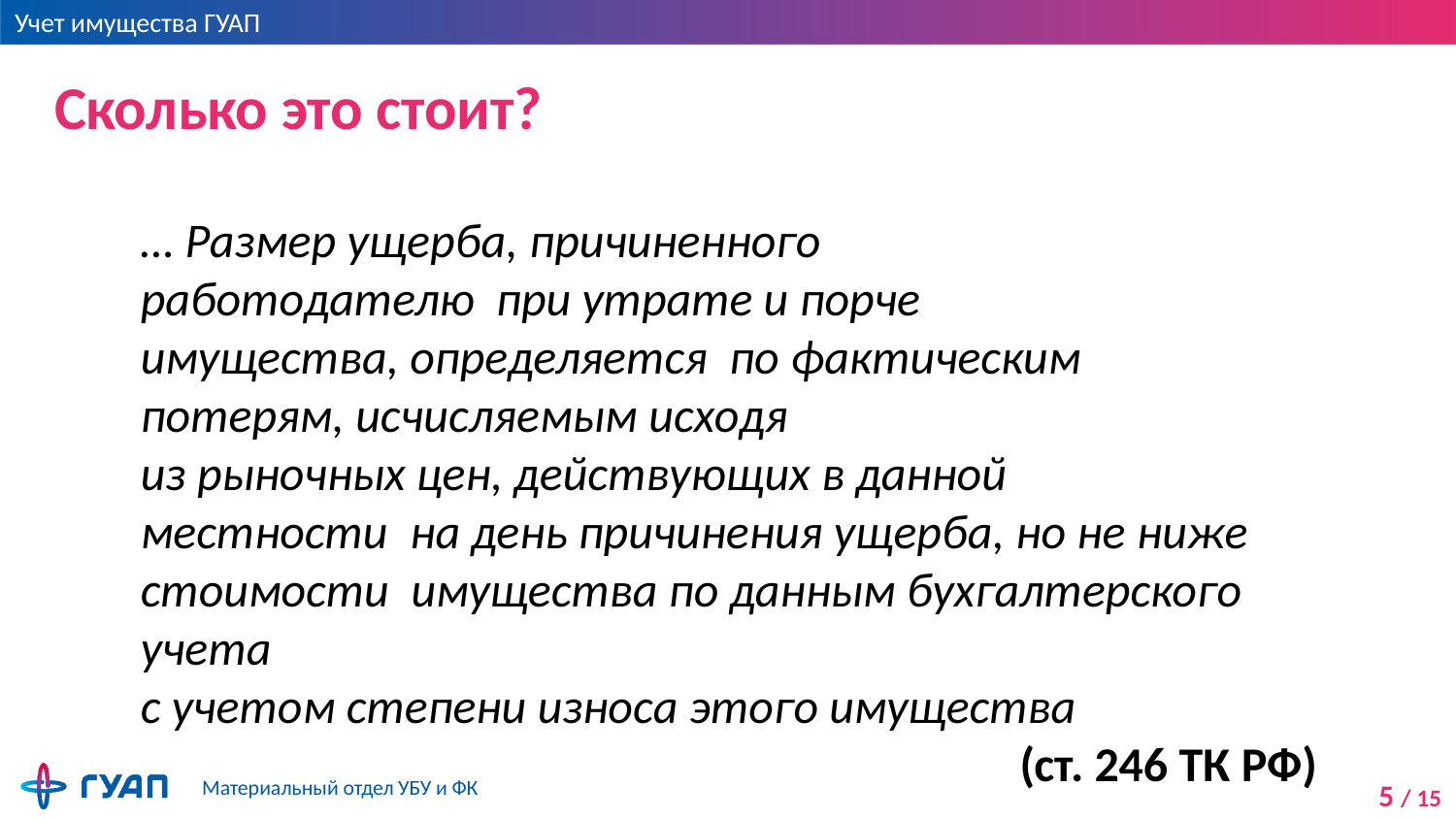

Учет имущества ГУАП
# Сколько это стоит?
… Размер ущерба, причиненного работодателю  при утрате и порче имущества, определяется  по фактическим потерям, исчисляемым исходя
из рыночных цен, действующих в данной местности  на день причинения ущерба, но не ниже стоимости  имущества по данным бухгалтерского учета
с учетом степени износа этого имущества
(ст. 246 ТК РФ)
Материальный отдел УБУ и ФК
5 / 15